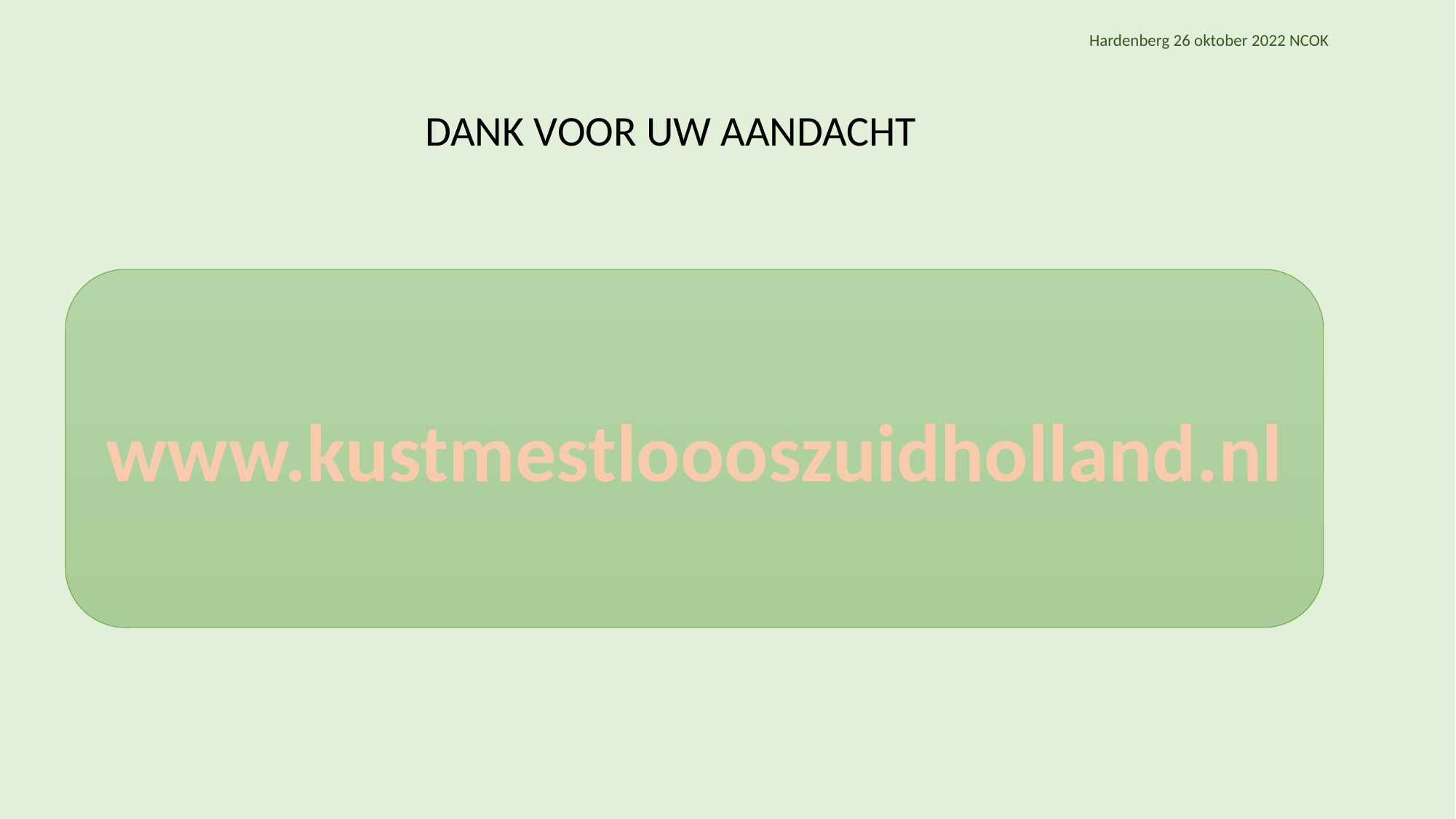

Hardenberg 26 oktober 2022 NCOK
                               DANK VOOR UW AANDACHT
www.kustmestloooszuidholland.nl